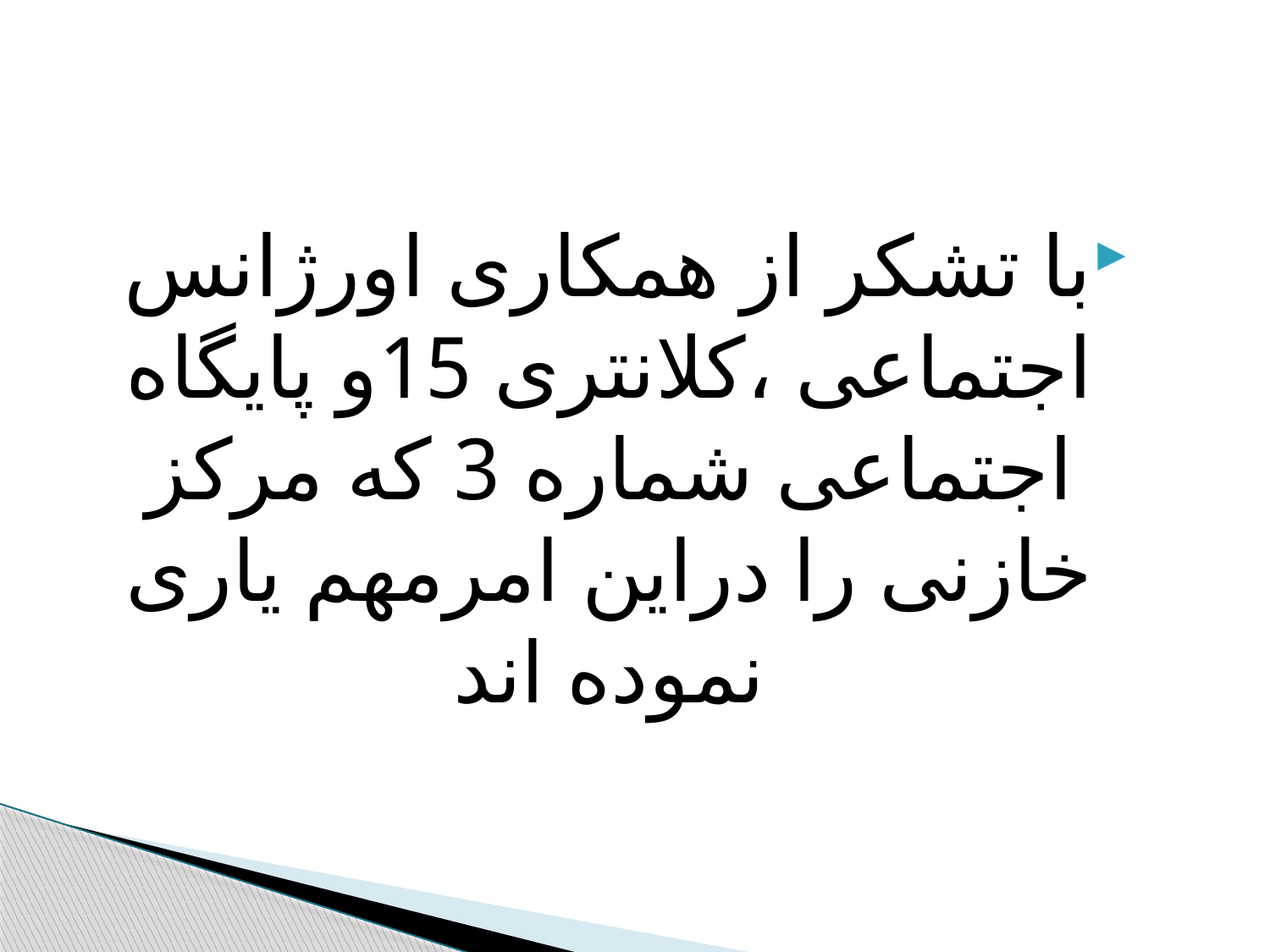

با تشکر از همکاری اورژانس اجتماعی ،کلانتری 15و پایگاه اجتماعی شماره 3 که مرکز خازنی را دراین امرمهم یاری نموده اند